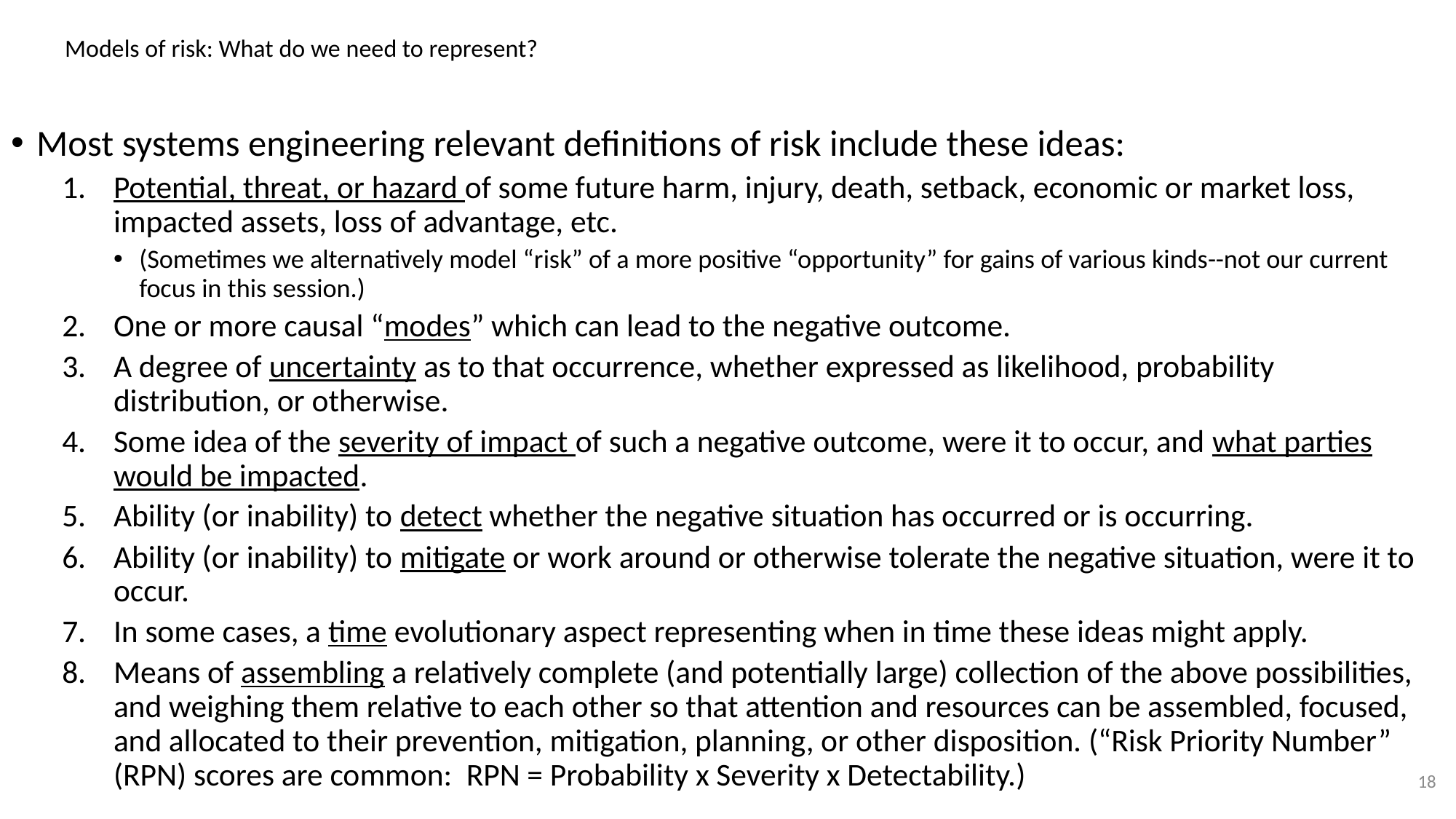

# Models of risk: What do we need to represent?
Most systems engineering relevant definitions of risk include these ideas:
Potential, threat, or hazard of some future harm, injury, death, setback, economic or market loss, impacted assets, loss of advantage, etc.
(Sometimes we alternatively model “risk” of a more positive “opportunity” for gains of various kinds--not our current focus in this session.)
One or more causal “modes” which can lead to the negative outcome.
A degree of uncertainty as to that occurrence, whether expressed as likelihood, probability distribution, or otherwise.
Some idea of the severity of impact of such a negative outcome, were it to occur, and what parties would be impacted.
Ability (or inability) to detect whether the negative situation has occurred or is occurring.
Ability (or inability) to mitigate or work around or otherwise tolerate the negative situation, were it to occur.
In some cases, a time evolutionary aspect representing when in time these ideas might apply.
Means of assembling a relatively complete (and potentially large) collection of the above possibilities, and weighing them relative to each other so that attention and resources can be assembled, focused, and allocated to their prevention, mitigation, planning, or other disposition. (“Risk Priority Number” (RPN) scores are common:  RPN = Probability x Severity x Detectability.)
18